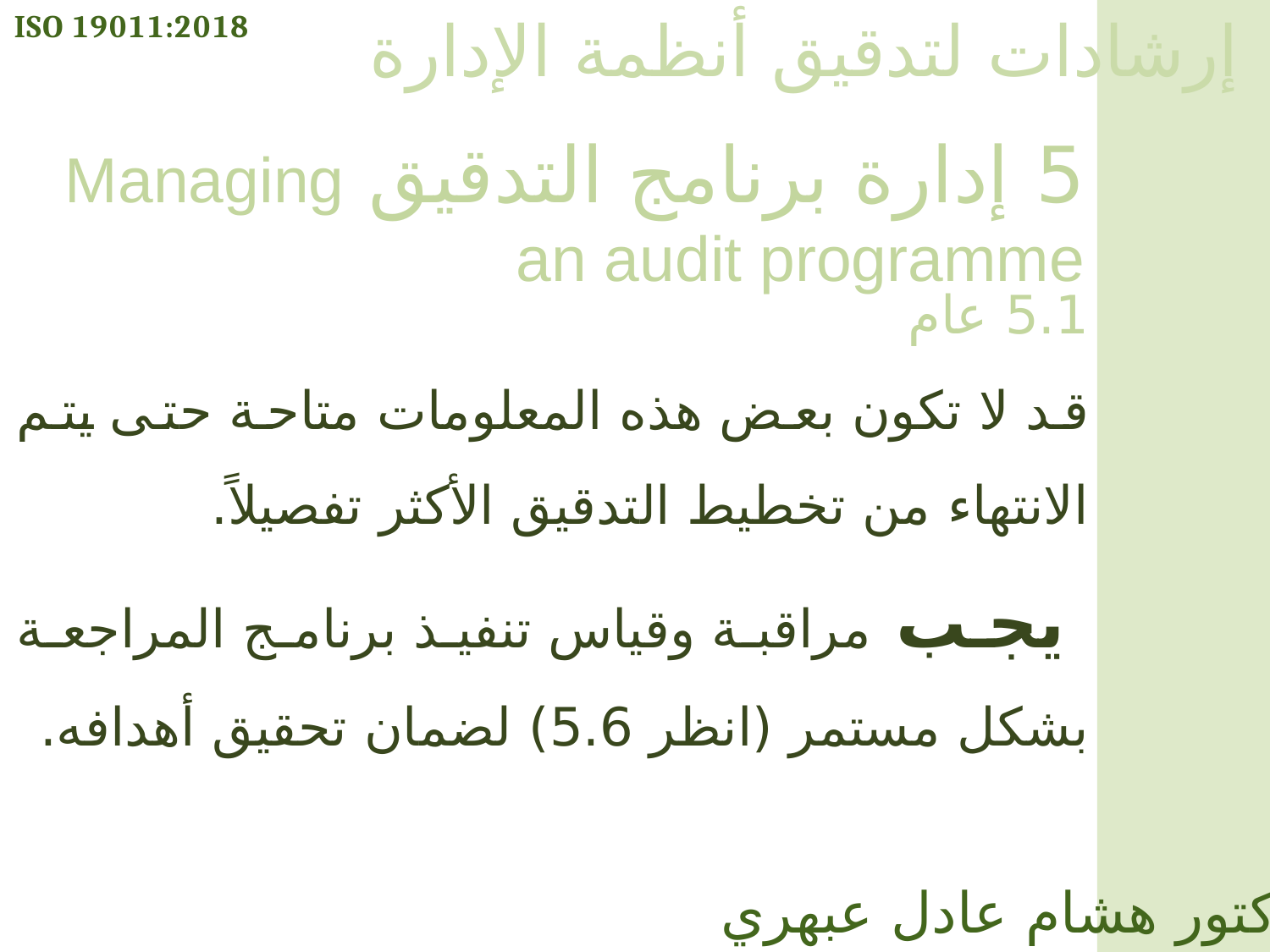

ISO 19011:2018
إرشادات لتدقيق أنظمة الإدارة

5 إدارة برنامج التدقيق Managing an audit programme
5.1 عام
قد لا تكون بعض هذه المعلومات متاحة حتى يتم الانتهاء من تخطيط التدقيق الأكثر تفصيلاً.
 يجب مراقبة وقياس تنفيذ برنامج المراجعة بشكل مستمر (انظر 5.6) لضمان تحقيق أهدافه.

الدكتور هشام عادل عبهري